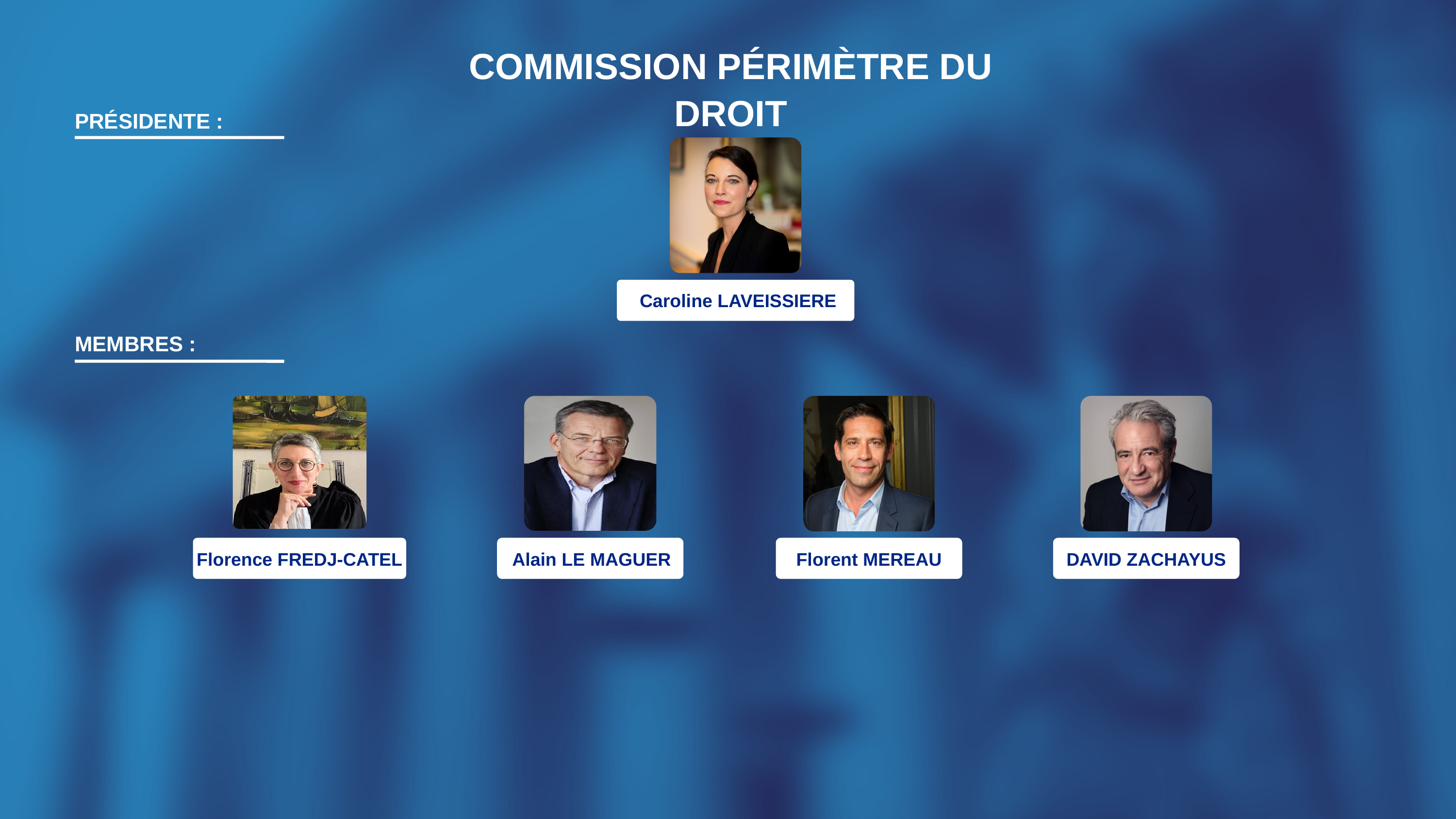

COMMISSION PÉRIMÈTRE DU DROIT
PRÉSIDENTE :

 Caroline LAVEISSIERE
MEMBRES :

Florence FREDJ-CATEL

Alain LE MAGUER

Florent MEREAU

DAVID ZACHAYUS